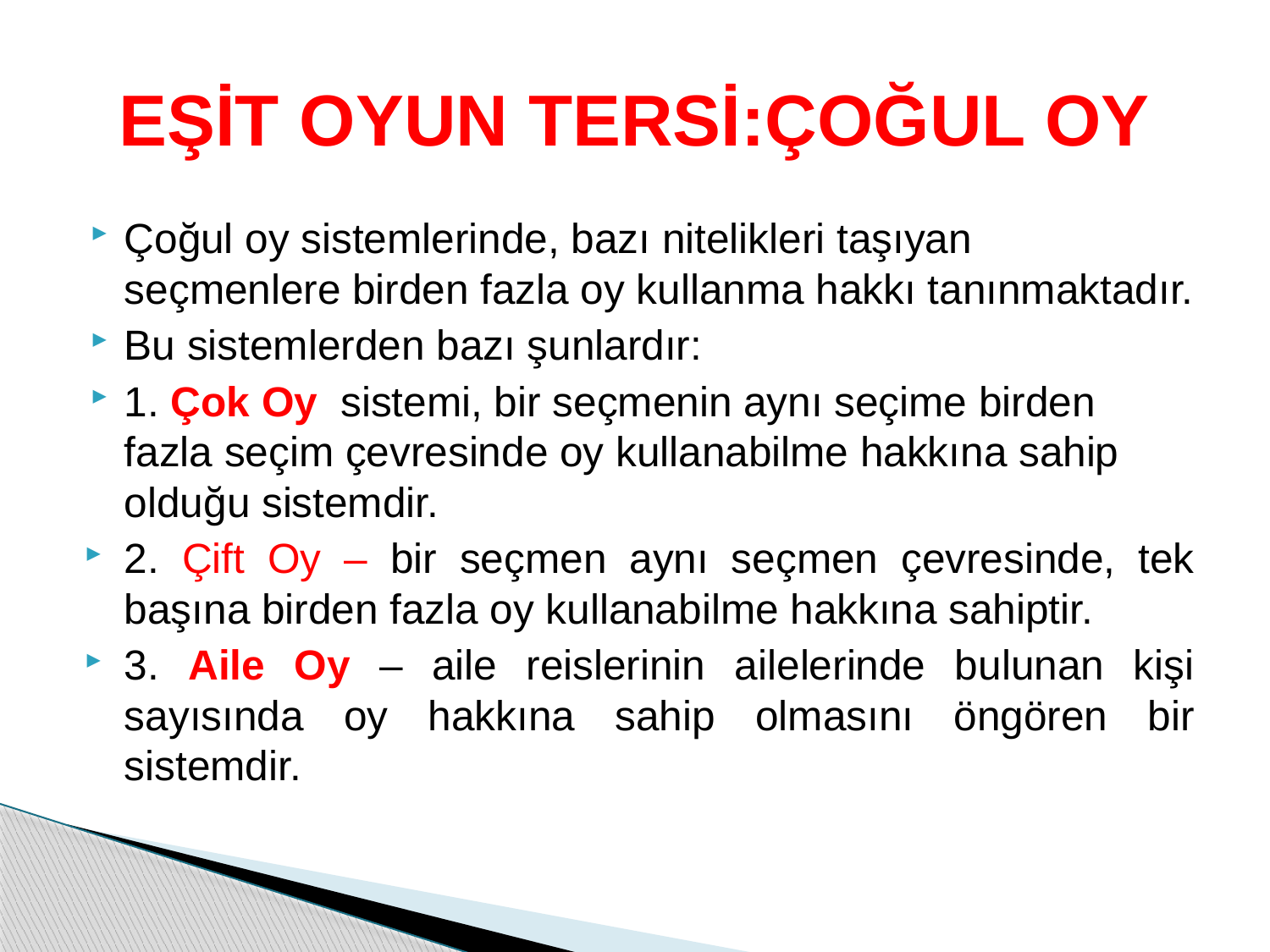

# EŞİT OYUN TERSİ:ÇOĞUL OY
Çoğul oy sistemlerinde, bazı nitelikleri taşıyan seçmenlere birden fazla oy kullanma hakkı tanınmaktadır.
Bu sistemlerden bazı şunlardır:
1. Çok Oy  sistemi, bir seçmenin aynı seçime birden fazla seçim çevresinde oy kullanabilme hakkına sahip olduğu sistemdir.
2. Çift Oy – bir seçmen aynı seçmen çevresinde, tek başına birden fazla oy kullanabilme hakkına sahiptir.
3. Aile Oy – aile reislerinin ailelerinde bulunan kişi sayısında oy hakkına sahip olmasını öngören bir sistemdir.